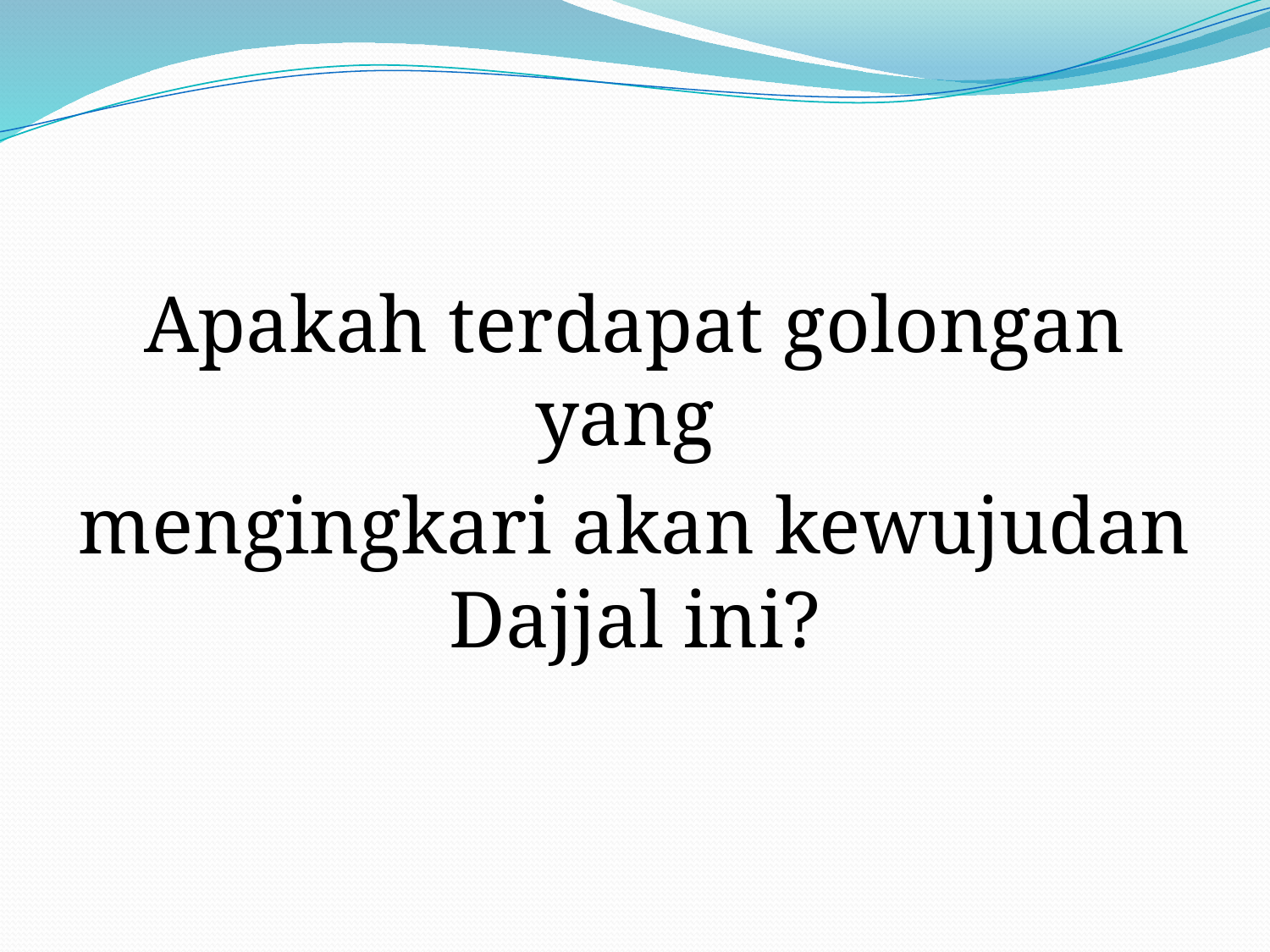

#
Apakah terdapat golongan yang
mengingkari akan kewujudan Dajjal ini?